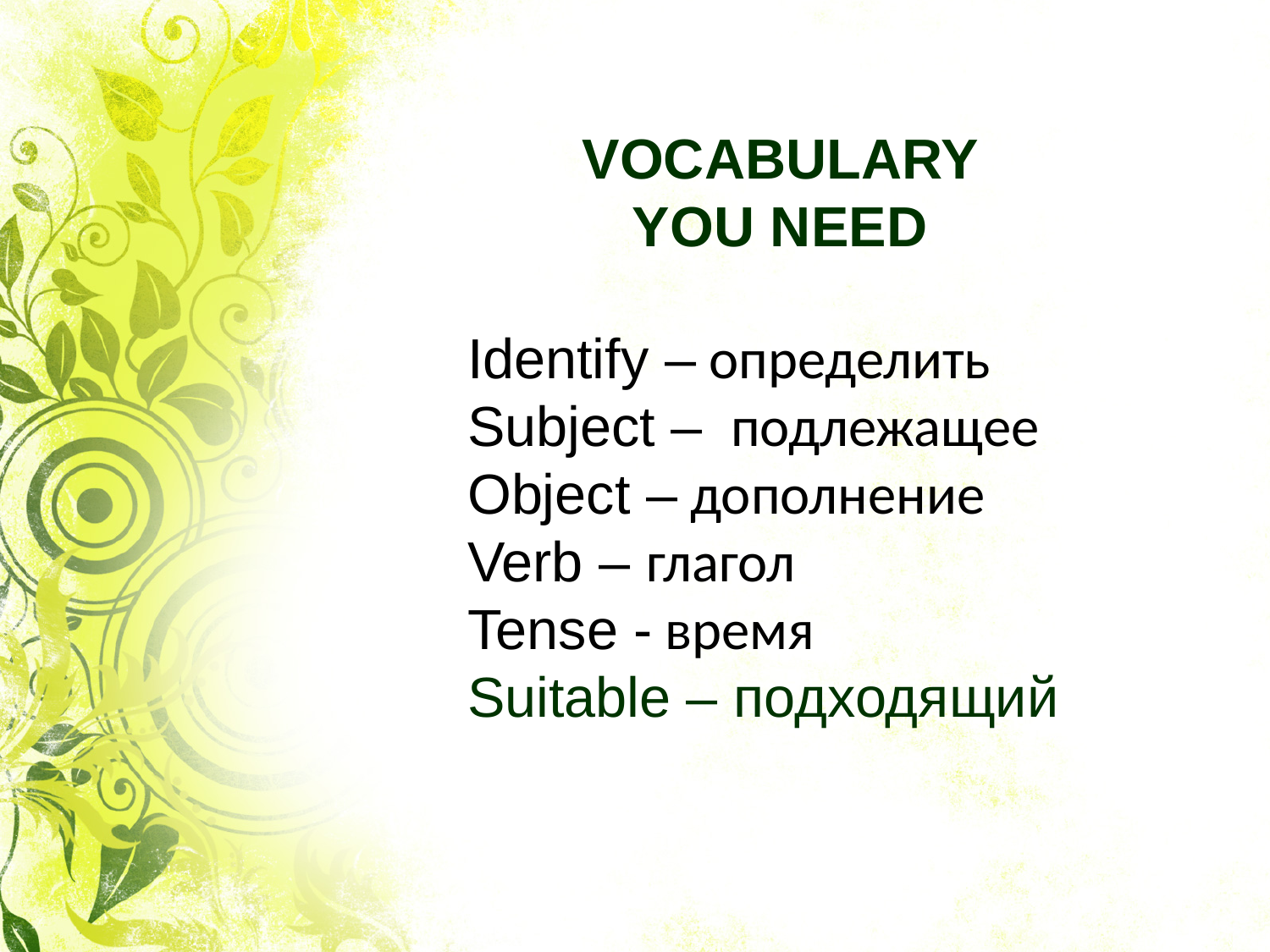

VOCABULARY
YOU NEED
Identify – определить
Subject –  подлежащее
Object – дополнение
Verb – глагол
Tense - время
Suitable – подходящий